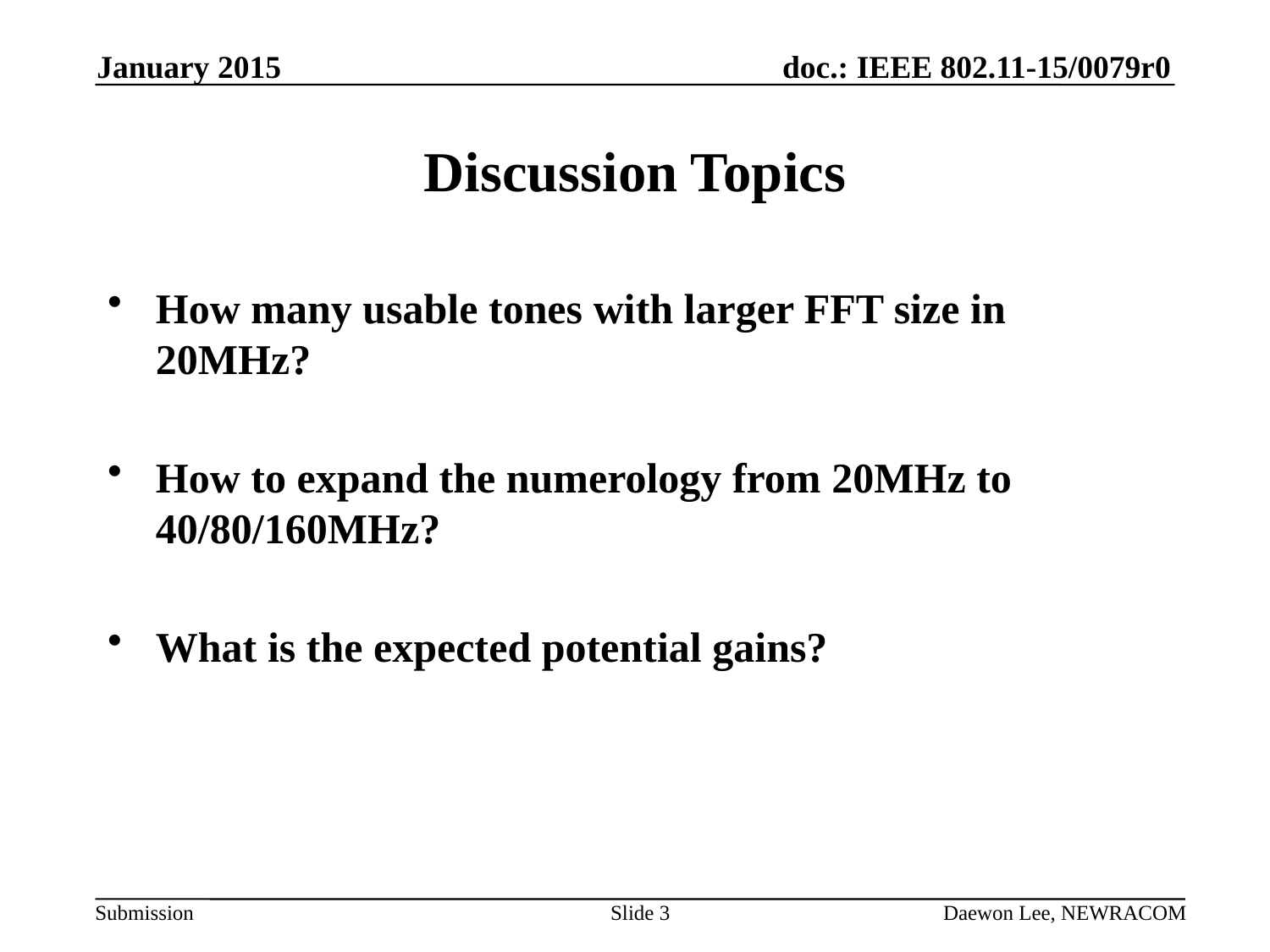

January 2015
# Discussion Topics
How many usable tones with larger FFT size in 20MHz?

How to expand the numerology from 20MHz to 40/80/160MHz?

What is the expected potential gains?
Slide 3
Daewon Lee, NEWRACOM